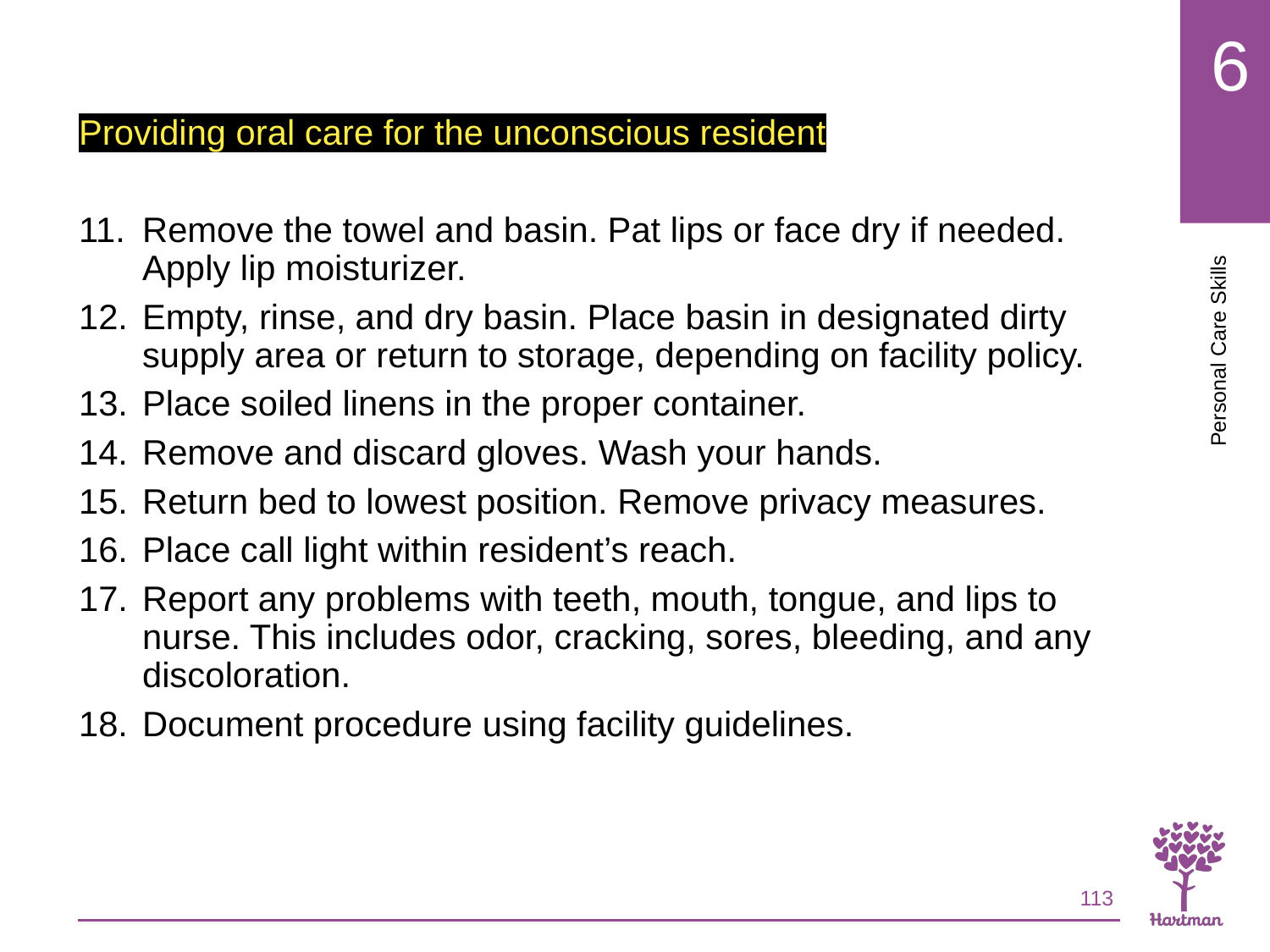

# LO6, content 11
Providing oral care for the unconscious resident

Remove the towel and basin. Pat lips or face dry if needed. Apply lip moisturizer.
Empty, rinse, and dry basin. Place basin in designated dirty supply area or return to storage, depending on facility policy.
Place soiled linens in the proper container.
Remove and discard gloves. Wash your hands.
Return bed to lowest position. Remove privacy measures.
Place call light within resident’s reach.
Report any problems with teeth, mouth, tongue, and lips to nurse. This includes odor, cracking, sores, bleeding, and any discoloration.
Document procedure using facility guidelines.

113